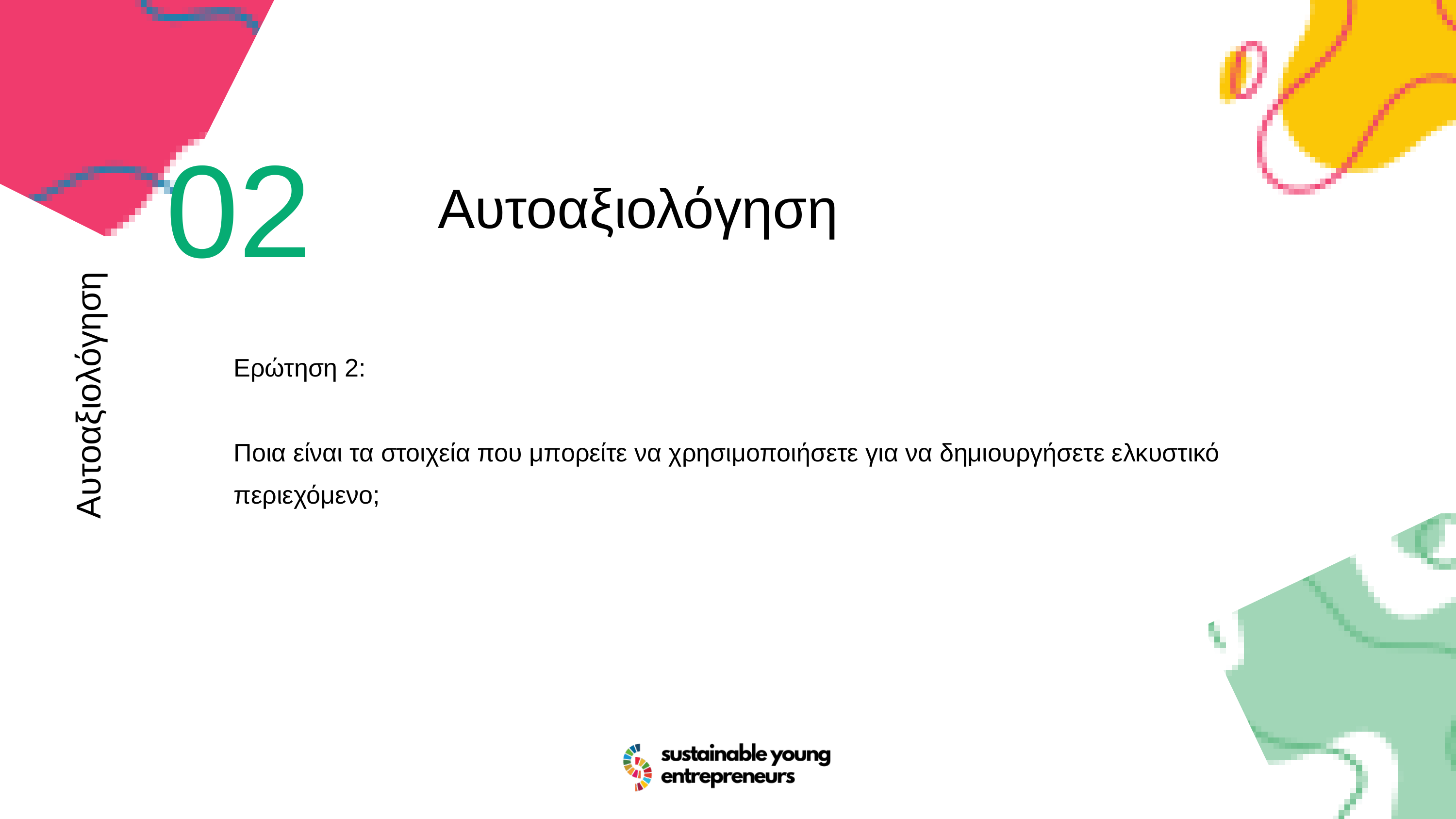

02
Αυτοαξιολόγηση
Ερώτηση 2:

Ποια είναι τα στοιχεία που μπορείτε να χρησιμοποιήσετε για να δημιουργήσετε ελκυστικό περιεχόμενο;
Αυτοαξιολόγηση